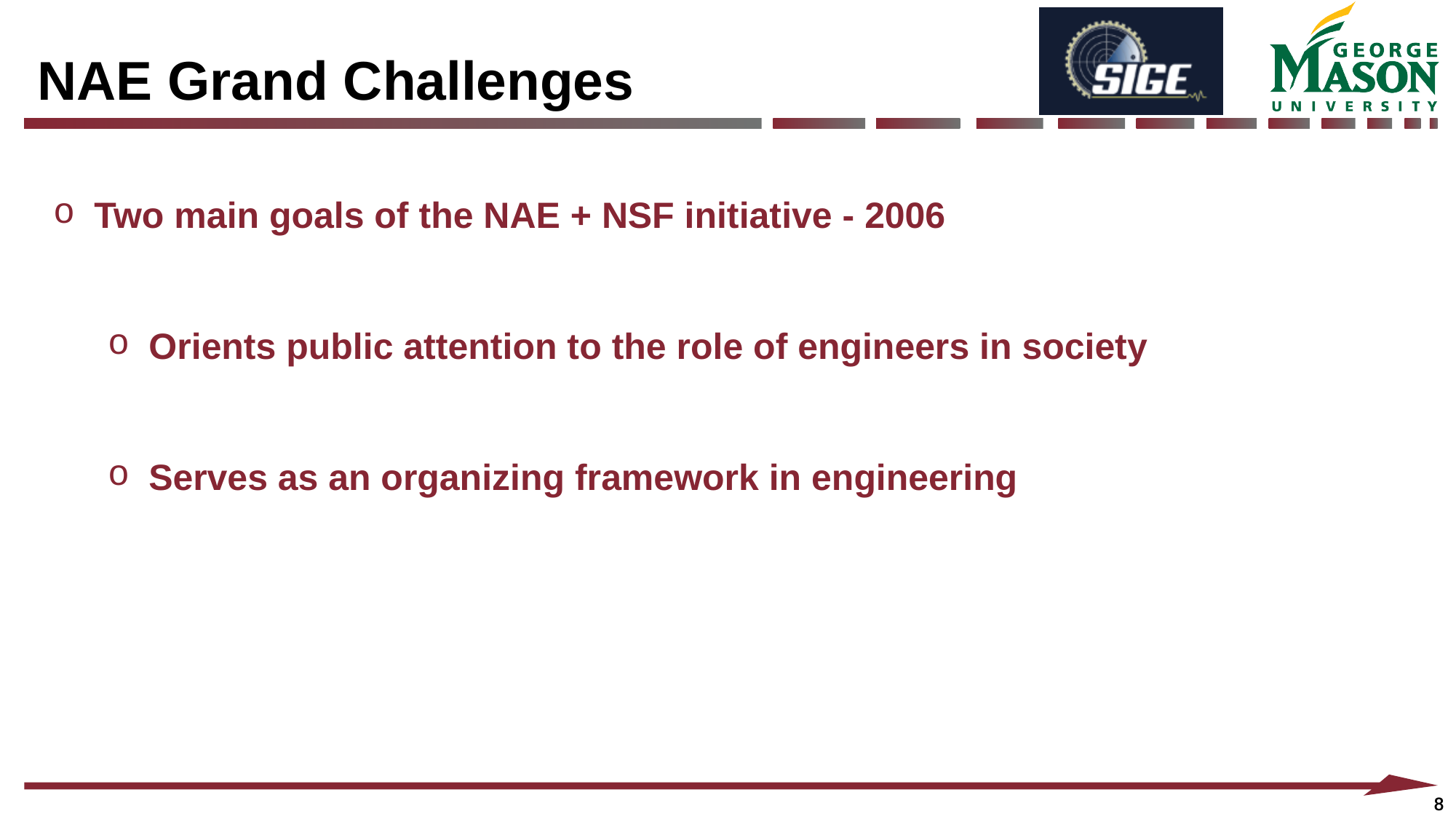

NAE Grand Challenges
Two main goals of the NAE + NSF initiative - 2006

Orients public attention to the role of engineers in society

Serves as an organizing framework in engineering